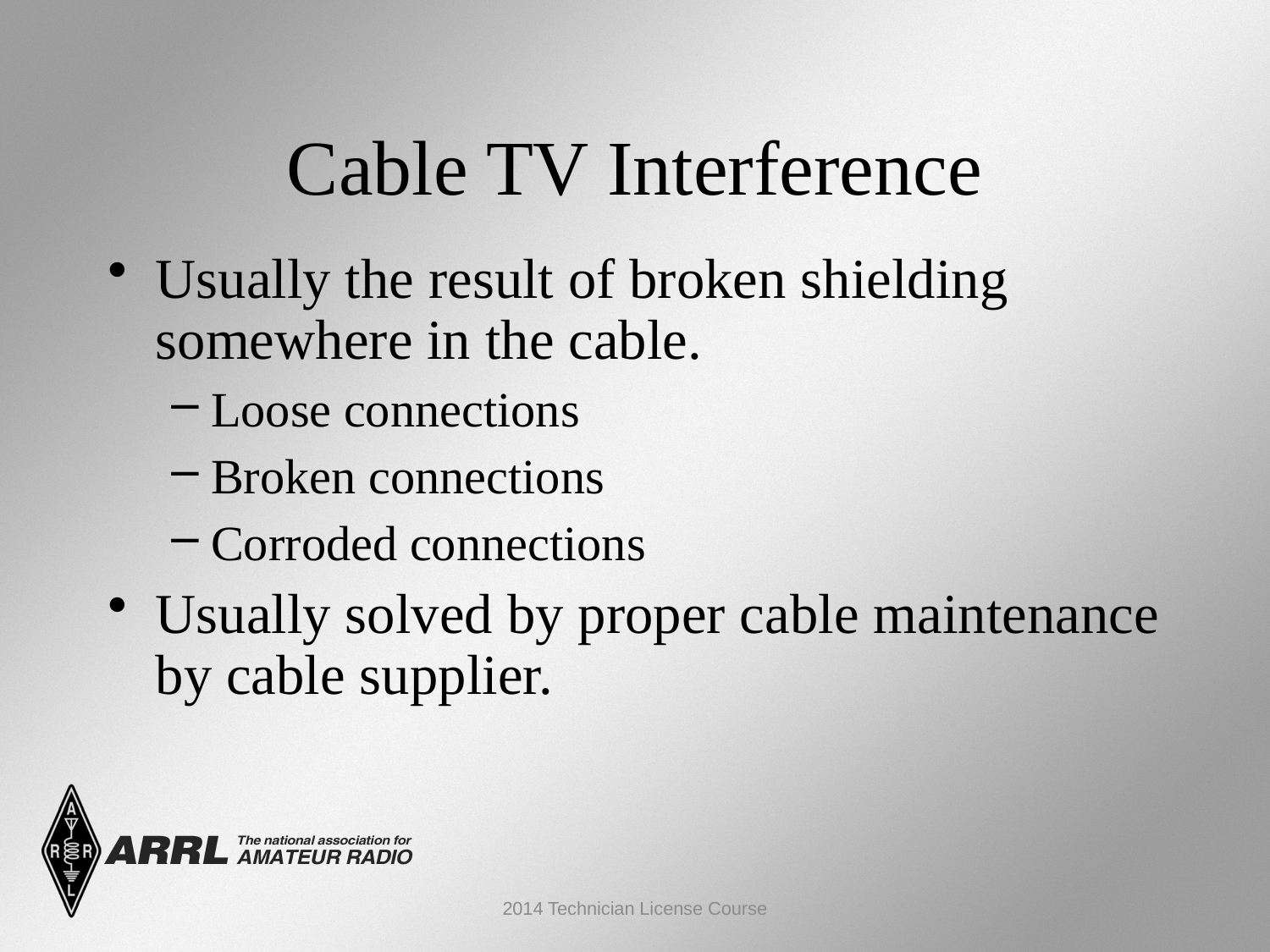

Cable TV Interference
Usually the result of broken shielding somewhere in the cable.
Loose connections
Broken connections
Corroded connections
Usually solved by proper cable maintenance by cable supplier.
2014 Technician License Course